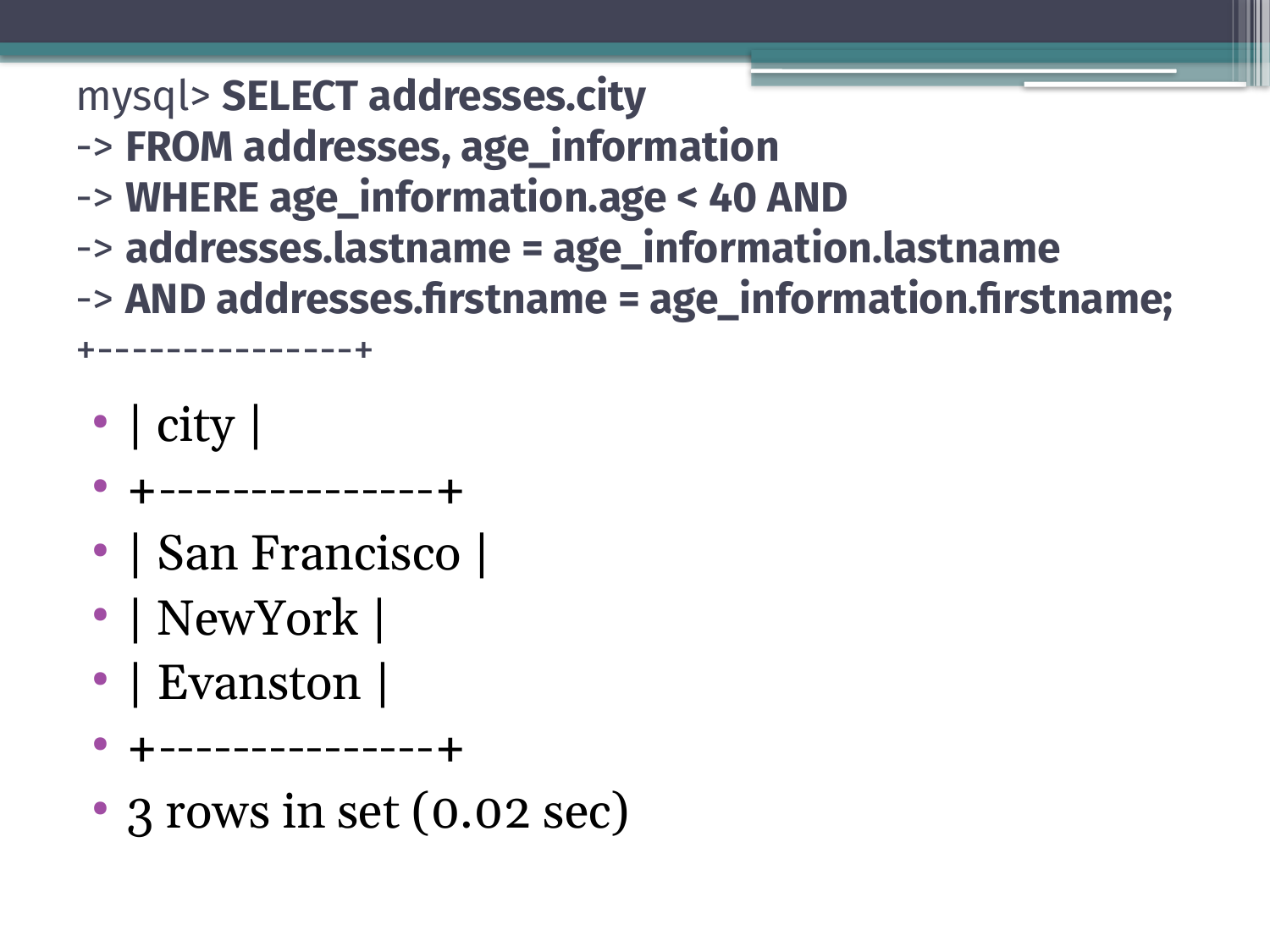

# mysql> SELECT addresses.city -> FROM addresses, age_information -> WHERE age_information.age < 40 AND -> addresses.lastname = age_information.lastname -> AND addresses.firstname = age_information.firstname; +---------------+
| city |
+---------------+
| San Francisco |
| NewYork |
| Evanston |
+---------------+
3 rows in set (0.02 sec)